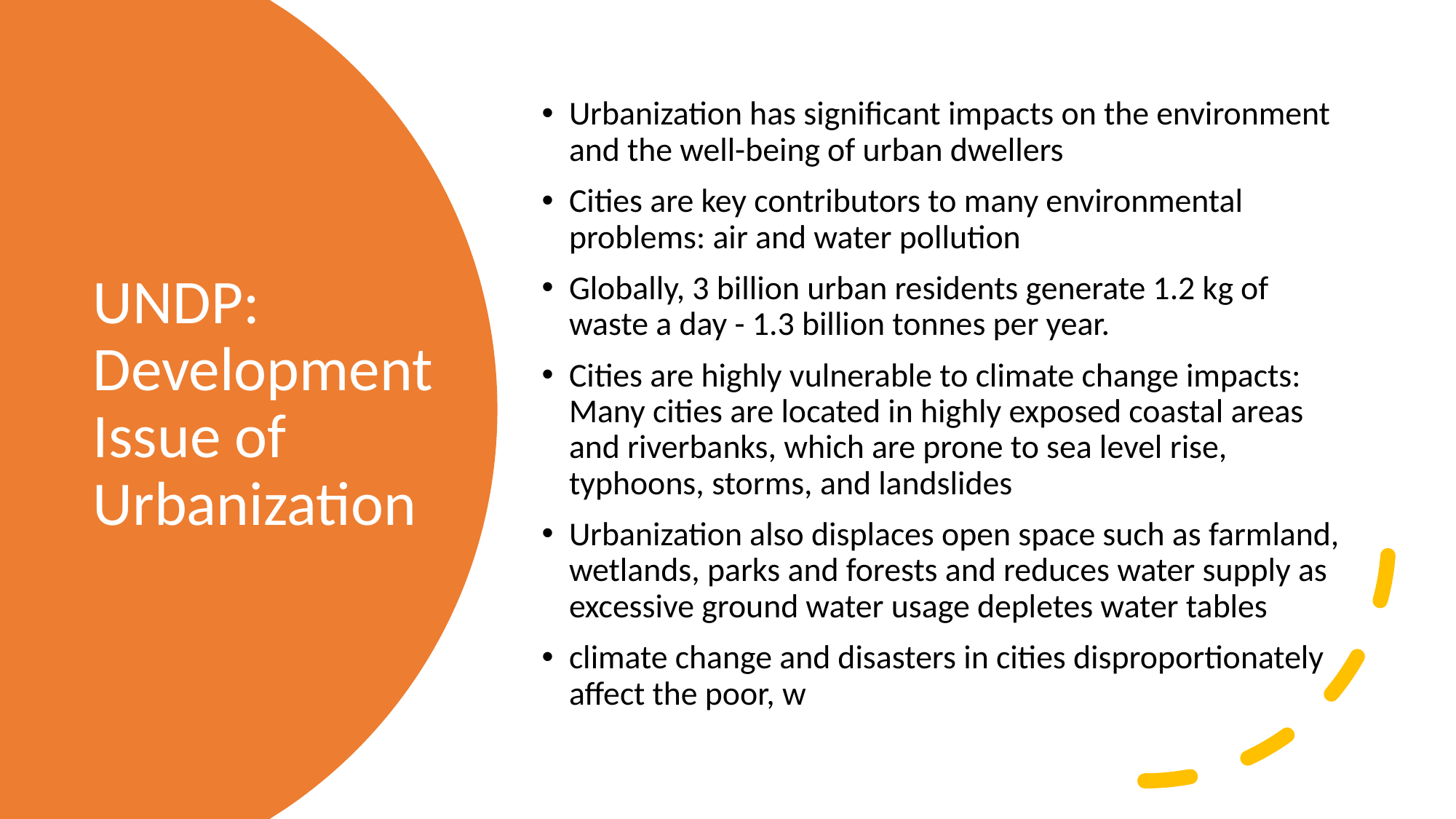

Urbanization has significant impacts on the environment and the well-being of urban dwellers
Cities are key contributors to many environmental problems: air and water pollution
Globally, 3 billion urban residents generate 1.2 kg of waste a day - 1.3 billion tonnes per year.
Cities are highly vulnerable to climate change impacts: Many cities are located in highly exposed coastal areas and riverbanks, which are prone to sea level rise, typhoons, storms, and landslides
Urbanization also displaces open space such as farmland, wetlands, parks and forests and reduces water supply as excessive ground water usage depletes water tables
climate change and disasters in cities disproportionately affect the poor, w
# UNDP: Development Issue of Urbanization